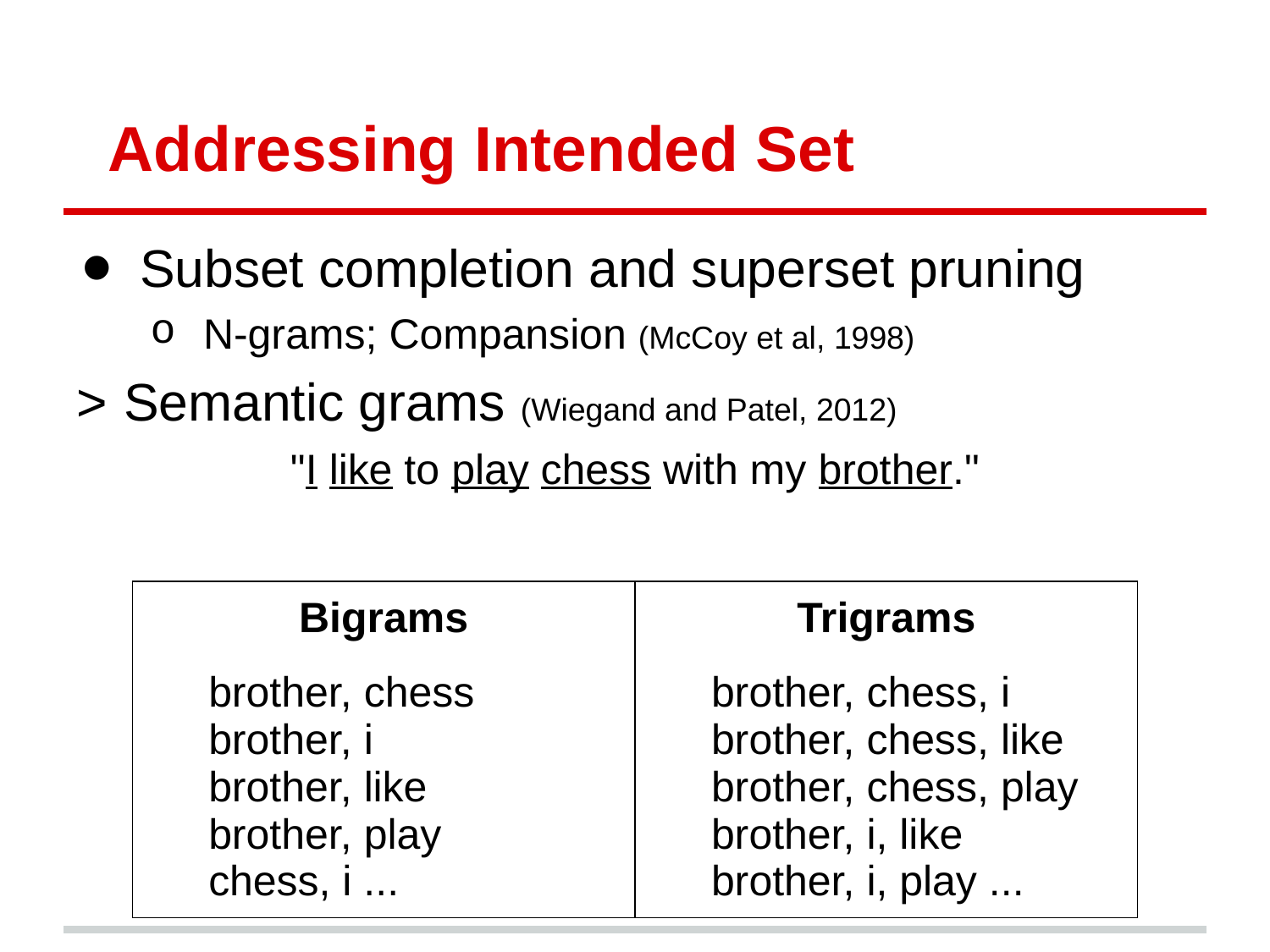

# Addressing Intended Set
Subset completion and superset pruning
N-grams; Compansion (McCoy et al, 1998)
>	Semantic grams (Wiegand and Patel, 2012)
"I like to play chess with my brother."
| Bigrams brother, chess brother, i brother, like brother, play chess, i ... | Trigrams brother, chess, i brother, chess, like brother, chess, play brother, i, like brother, i, play ... |
| --- | --- |